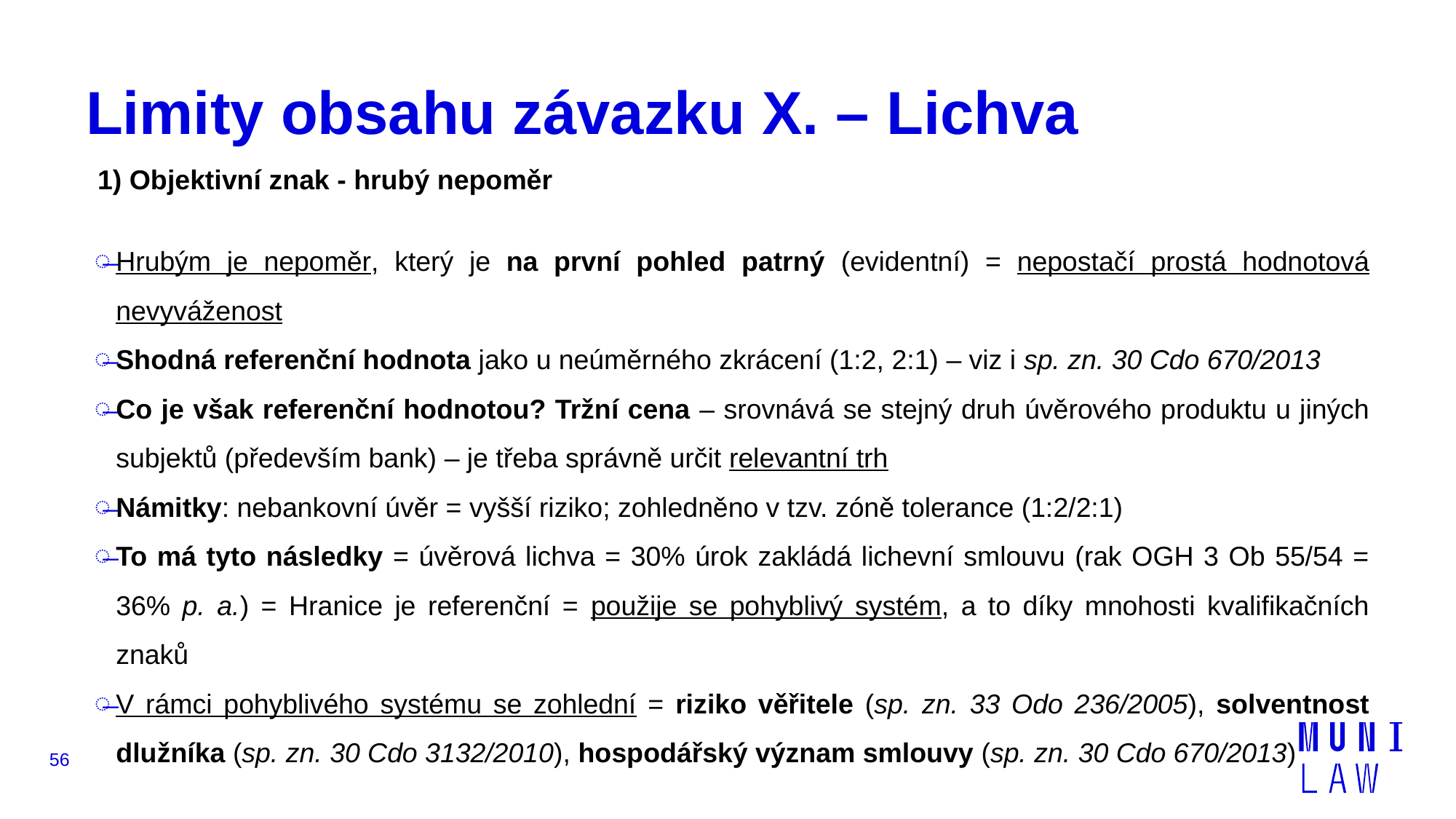

# Limity obsahu závazku X. – Lichva
1) Objektivní znak - hrubý nepoměr

Hrubým je nepoměr, který je na první pohled patrný (evidentní) = nepostačí prostá hodnotová nevyváženost
Shodná referenční hodnota jako u neúměrného zkrácení (1:2, 2:1) – viz i sp. zn. 30 Cdo 670/2013
Co je však referenční hodnotou? Tržní cena – srovnává se stejný druh úvěrového produktu u jiných subjektů (především bank) – je třeba správně určit relevantní trh
Námitky: nebankovní úvěr = vyšší riziko; zohledněno v tzv. zóně tolerance (1:2/2:1)
To má tyto následky = úvěrová lichva = 30% úrok zakládá lichevní smlouvu (rak OGH 3 Ob 55/54 = 36% p. a.) = Hranice je referenční = použije se pohyblivý systém, a to díky mnohosti kvalifikačních znaků
V rámci pohyblivého systému se zohlední = riziko věřitele (sp. zn. 33 Odo 236/2005), solventnost dlužníka (sp. zn. 30 Cdo 3132/2010), hospodářský význam smlouvy (sp. zn. 30 Cdo 670/2013)

56